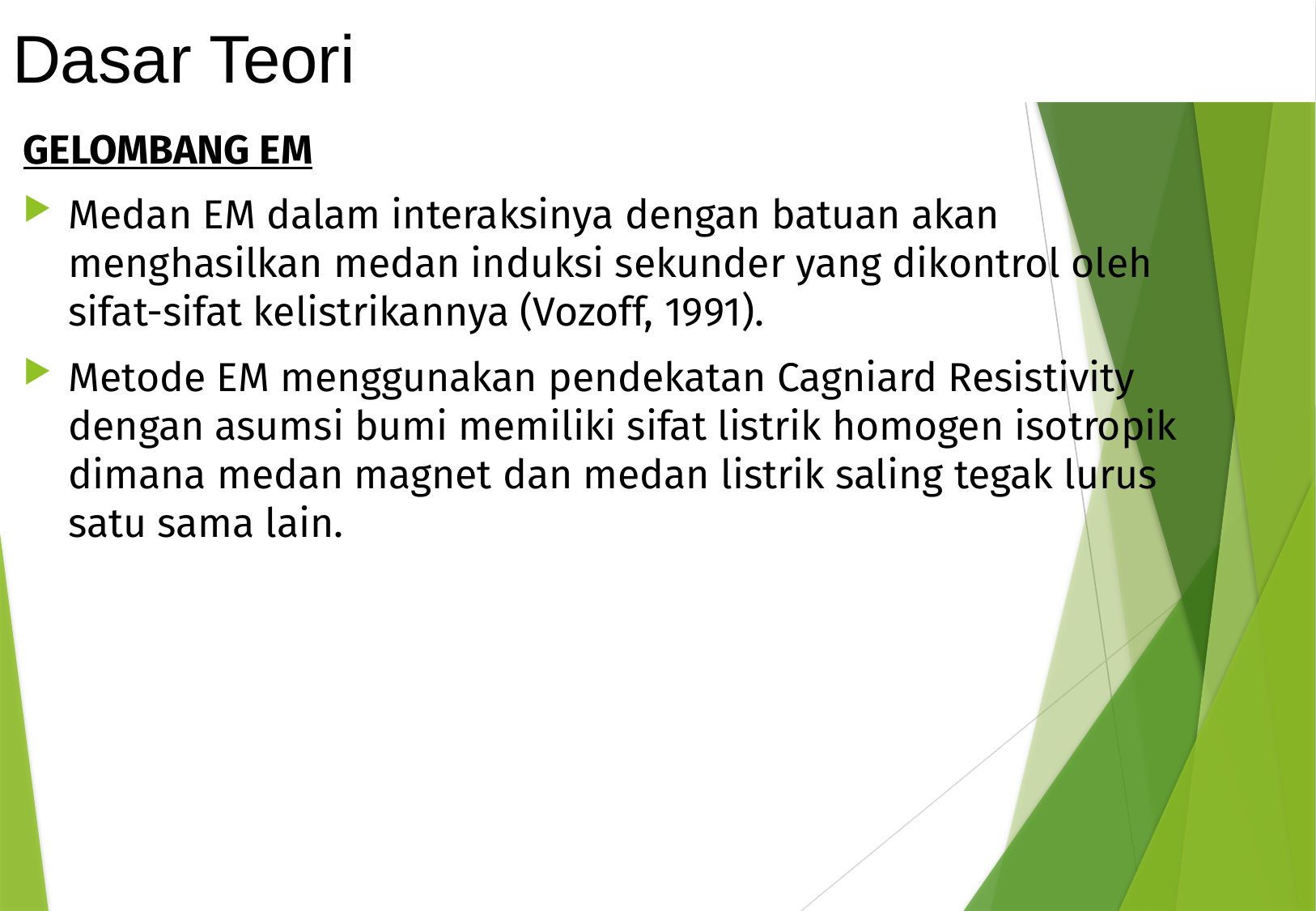

Dasar Teori
GELOMBANG EM
Medan EM dalam interaksinya dengan batuan akan menghasilkan medan induksi sekunder yang dikontrol oleh sifat-sifat kelistrikannya (Vozoff, 1991).
Metode EM menggunakan pendekatan Cagniard Resistivity dengan asumsi bumi memiliki sifat listrik homogen isotropik dimana medan magnet dan medan listrik saling tegak lurus satu sama lain.